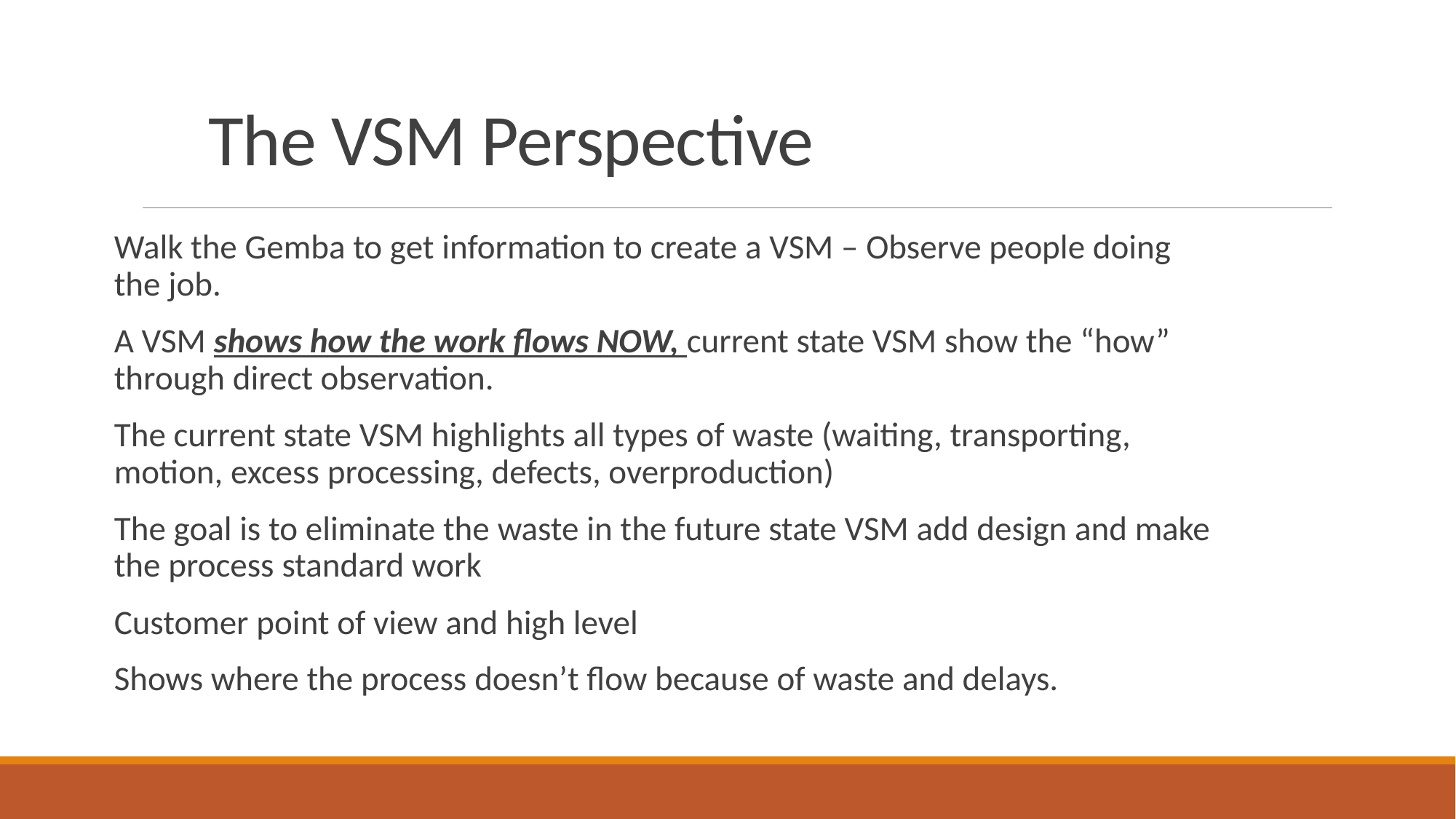

# The VSM Perspective
Walk the Gemba to get information to create a VSM – Observe people doing the job.
A VSM shows how the work flows NOW, current state VSM show the “how” through direct observation.
The current state VSM highlights all types of waste (waiting, transporting, motion, excess processing, defects, overproduction)
The goal is to eliminate the waste in the future state VSM add design and make the process standard work
Customer point of view and high level
Shows where the process doesn’t flow because of waste and delays.